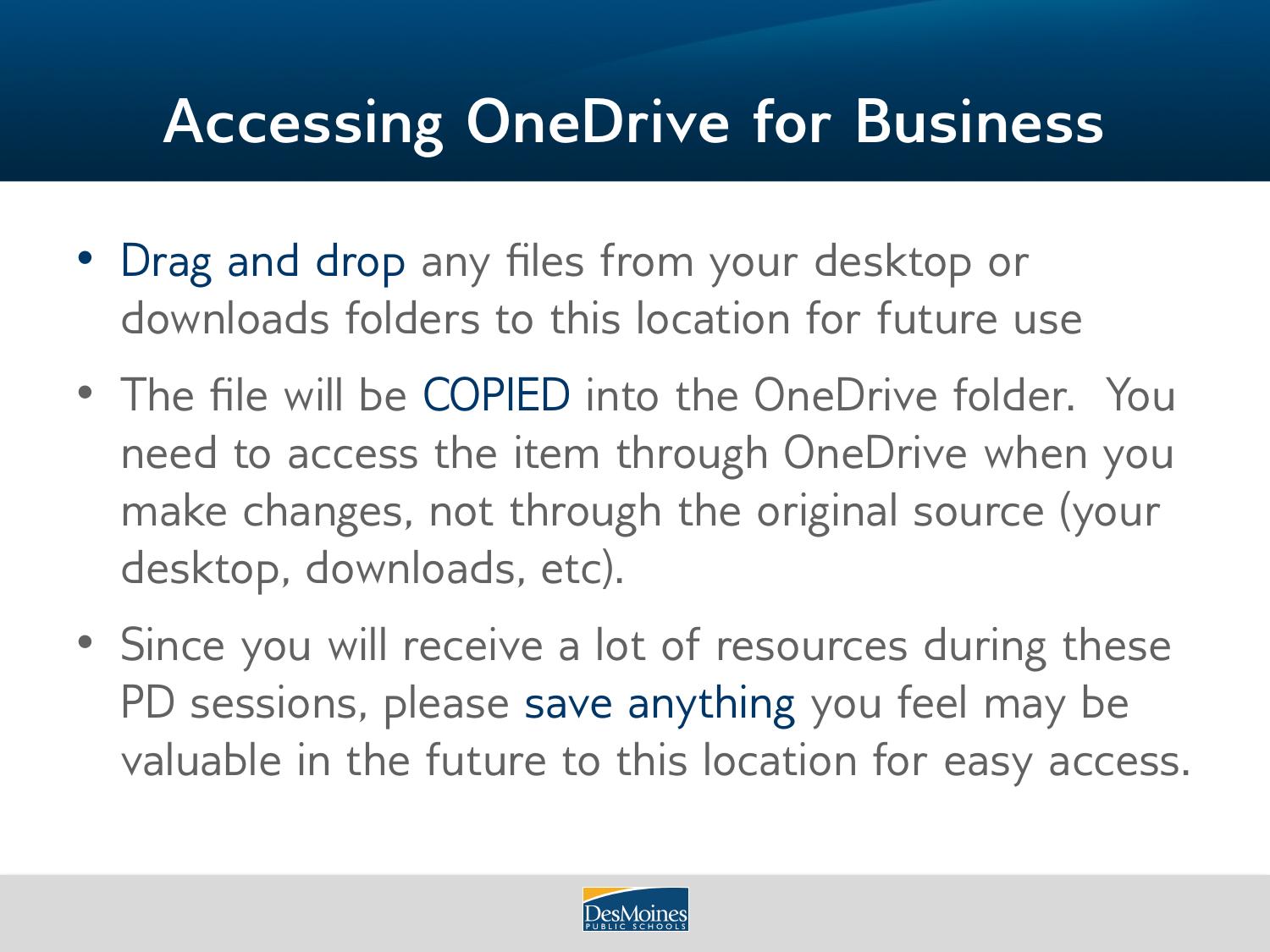

# Accessing OneDrive for Business
Drag and drop any files from your desktop or downloads folders to this location for future use
The file will be COPIED into the OneDrive folder.  You need to access the item through OneDrive when you make changes, not through the original source (your desktop, downloads, etc).
Since you will receive a lot of resources during these PD sessions, please save anything you feel may be valuable in the future to this location for easy access.